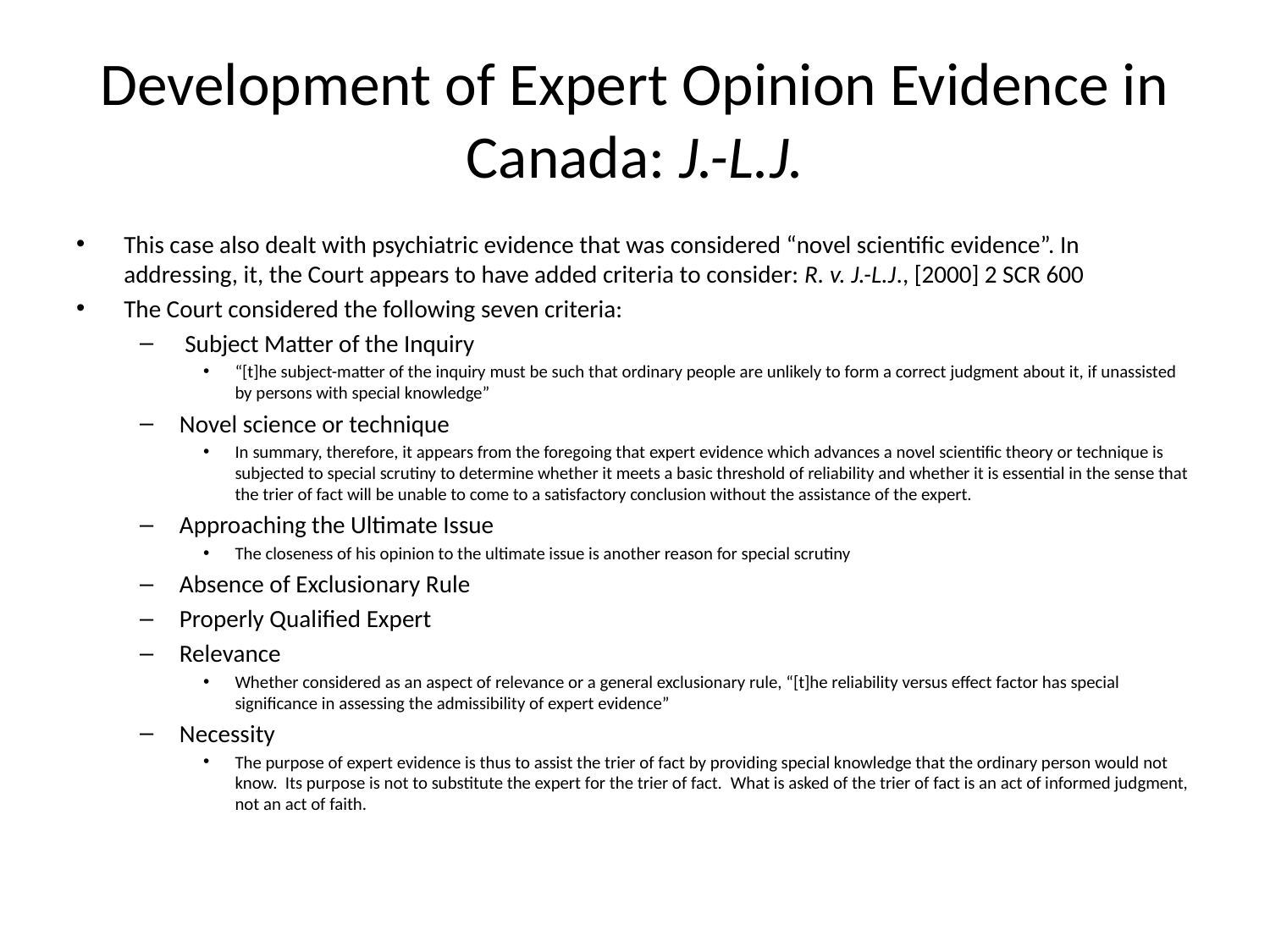

# Development of Expert Opinion Evidence in Canada: J.-L.J.
This case also dealt with psychiatric evidence that was considered “novel scientific evidence”. In addressing, it, the Court appears to have added criteria to consider: R. v. J.-L.J., [2000] 2 SCR 600
The Court considered the following seven criteria:
 Subject Matter of the Inquiry
“[t]he subject-matter of the inquiry must be such that ordinary people are unlikely to form a correct judgment about it, if unassisted by persons with special knowledge”
Novel science or technique
In summary, therefore, it appears from the foregoing that expert evidence which advances a novel scientific theory or technique is subjected to special scrutiny to determine whether it meets a basic threshold of reliability and whether it is essential in the sense that the trier of fact will be unable to come to a satisfactory conclusion without the assistance of the expert.
Approaching the Ultimate Issue
The closeness of his opinion to the ultimate issue is another reason for special scrutiny
Absence of Exclusionary Rule
Properly Qualified Expert
Relevance
Whether considered as an aspect of relevance or a general exclusionary rule, “[t]he reliability versus effect factor has special significance in assessing the admissibility of expert evidence”
Necessity
The purpose of expert evidence is thus to assist the trier of fact by providing special knowledge that the ordinary person would not know.  Its purpose is not to substitute the expert for the trier of fact.  What is asked of the trier of fact is an act of informed judgment, not an act of faith.